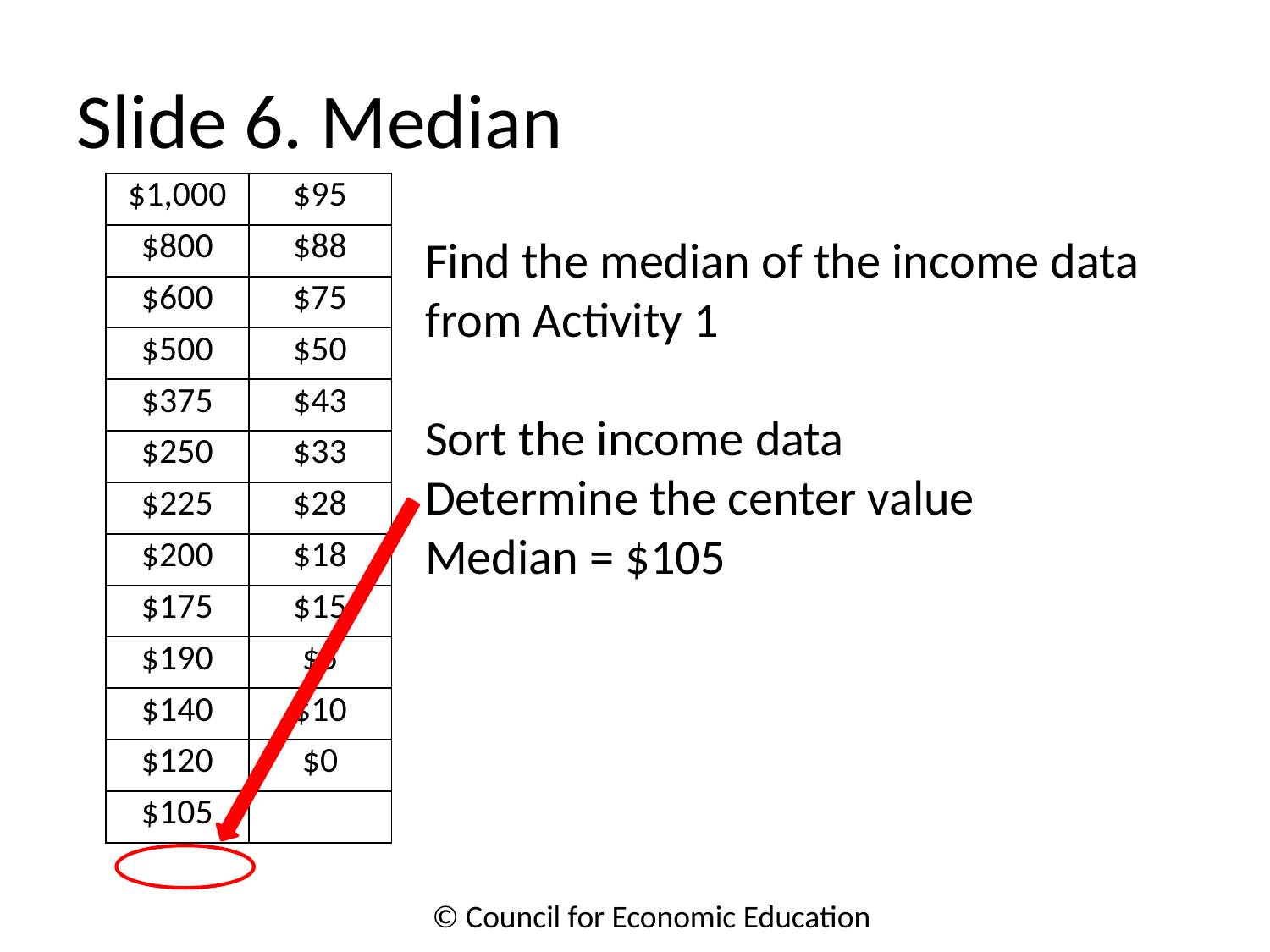

# Slide 6. Median
| $1,000 | $95 |
| --- | --- |
| $800 | $88 |
| $600 | $75 |
| $500 | $50 |
| $375 | $43 |
| $250 | $33 |
| $225 | $28 |
| $200 | $18 |
| $175 | $15 |
| $190 | $5 |
| $140 | $10 |
| $120 | $0 |
| $105 |  |
Find the median of the income data from Activity 1

Sort the income data
Determine the center value
Median = $105

© Council for Economic Education